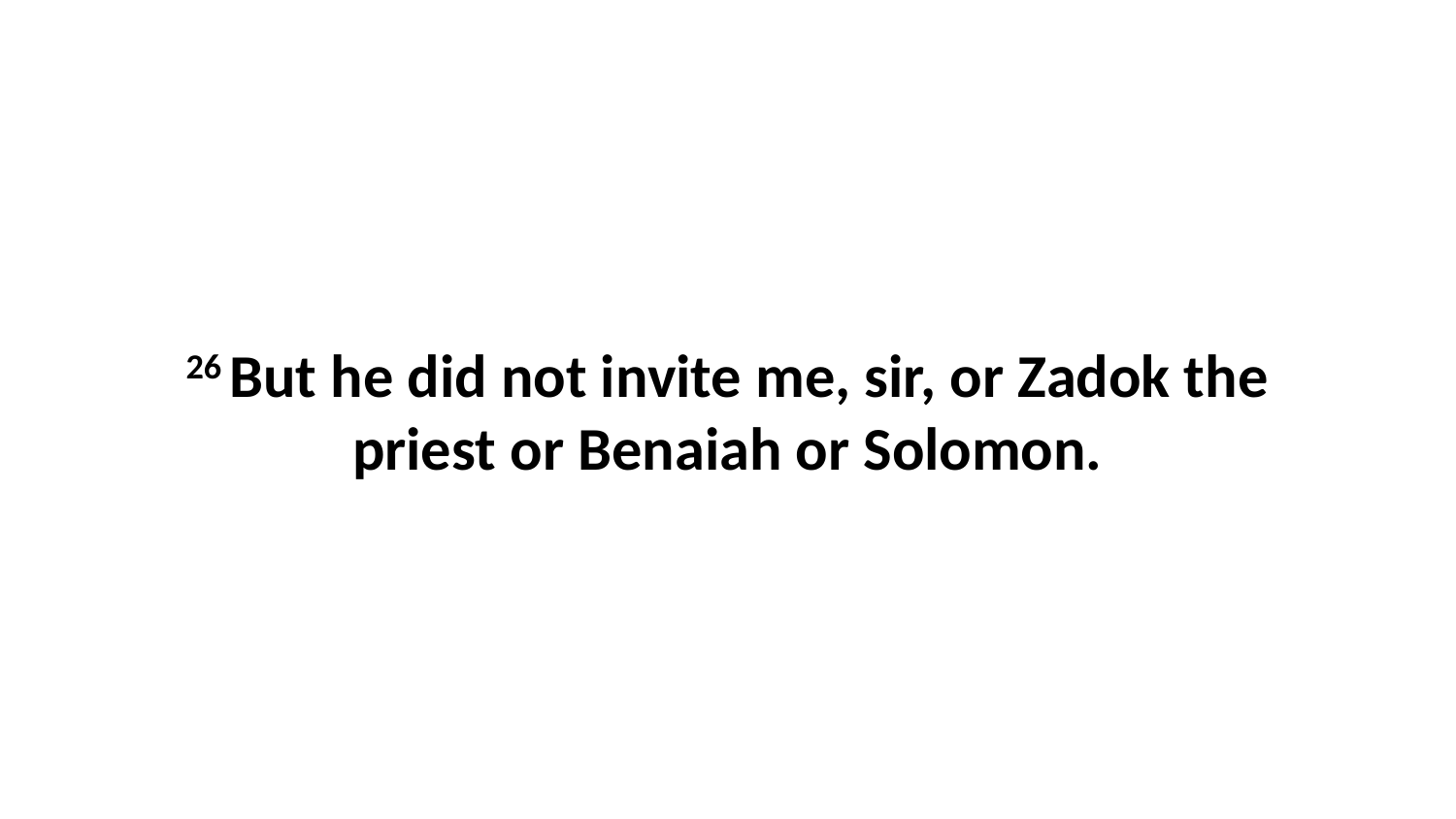

26 But he did not invite me, sir, or Zadok the priest or Benaiah or Solomon.